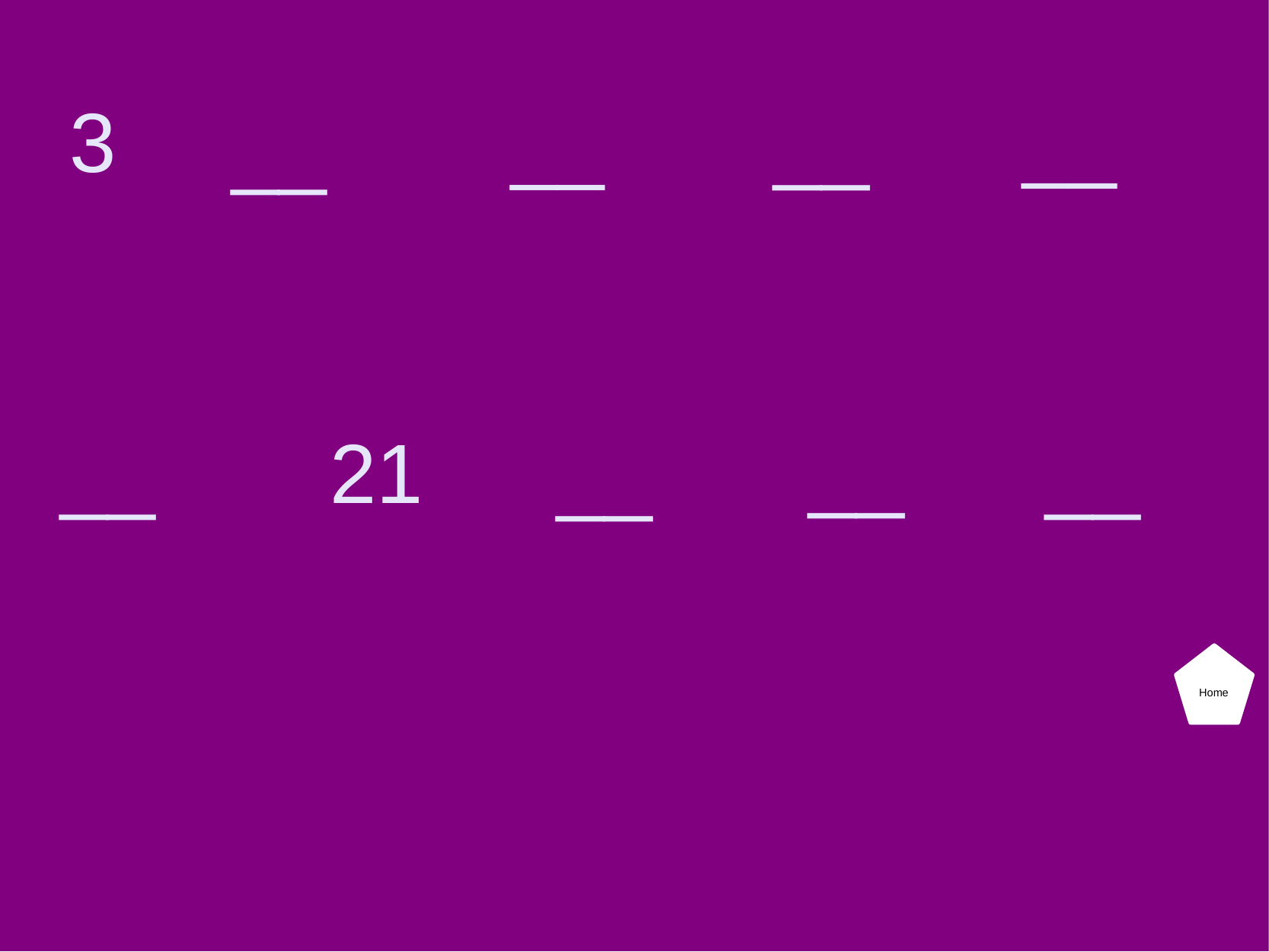

3
__
__
__
__
__
__
__
21
__

Home